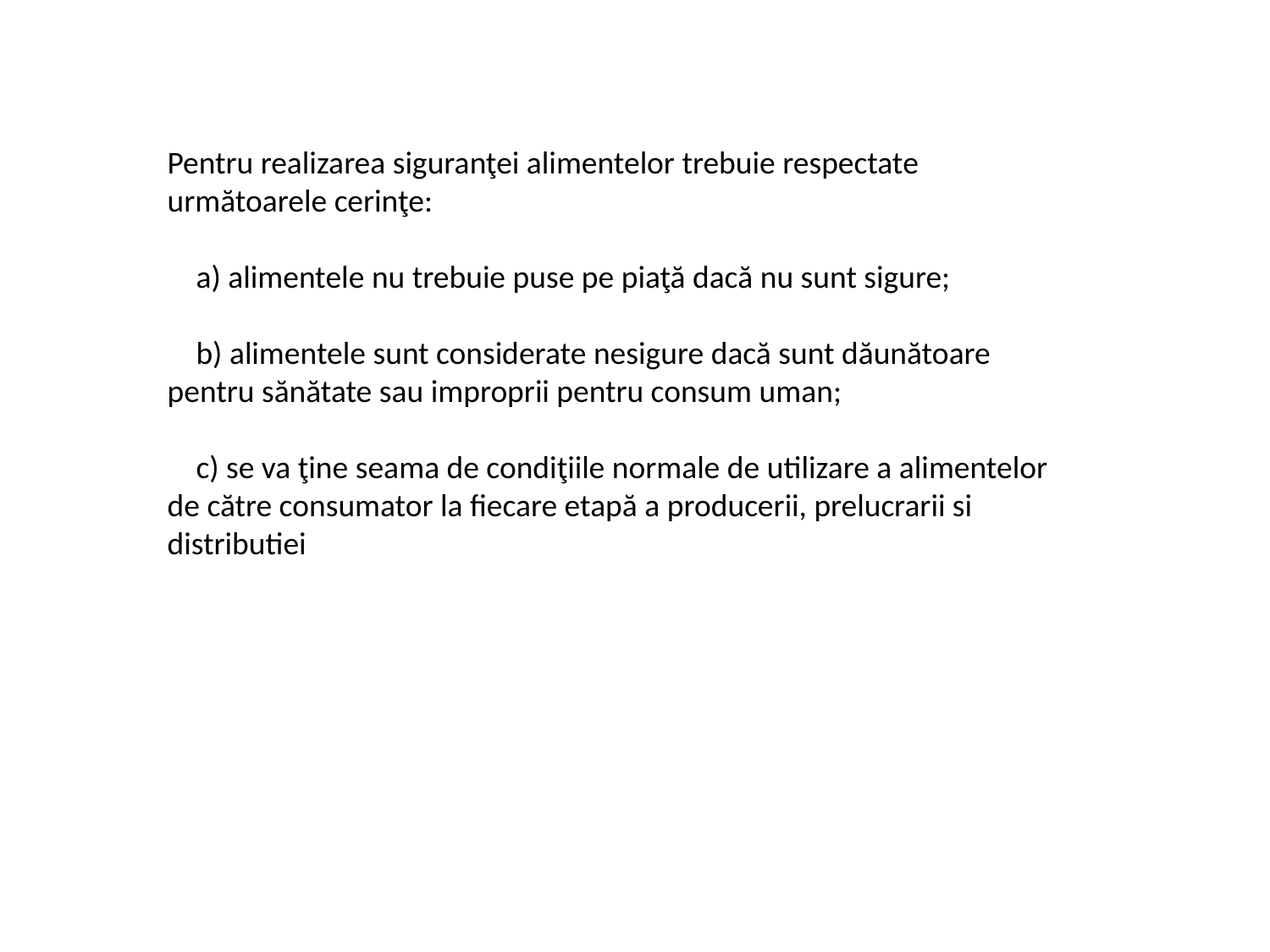

Pentru realizarea siguranţei alimentelor trebuie respectate următoarele cerinţe:

    a) alimentele nu trebuie puse pe piaţă dacă nu sunt sigure;

    b) alimentele sunt considerate nesigure dacă sunt dăunătoare pentru sănătate sau improprii pentru consum uman;

    c) se va ţine seama de condiţiile normale de utilizare a alimentelor de către consumator la fiecare etapă a producerii, prelucrarii si distributiei